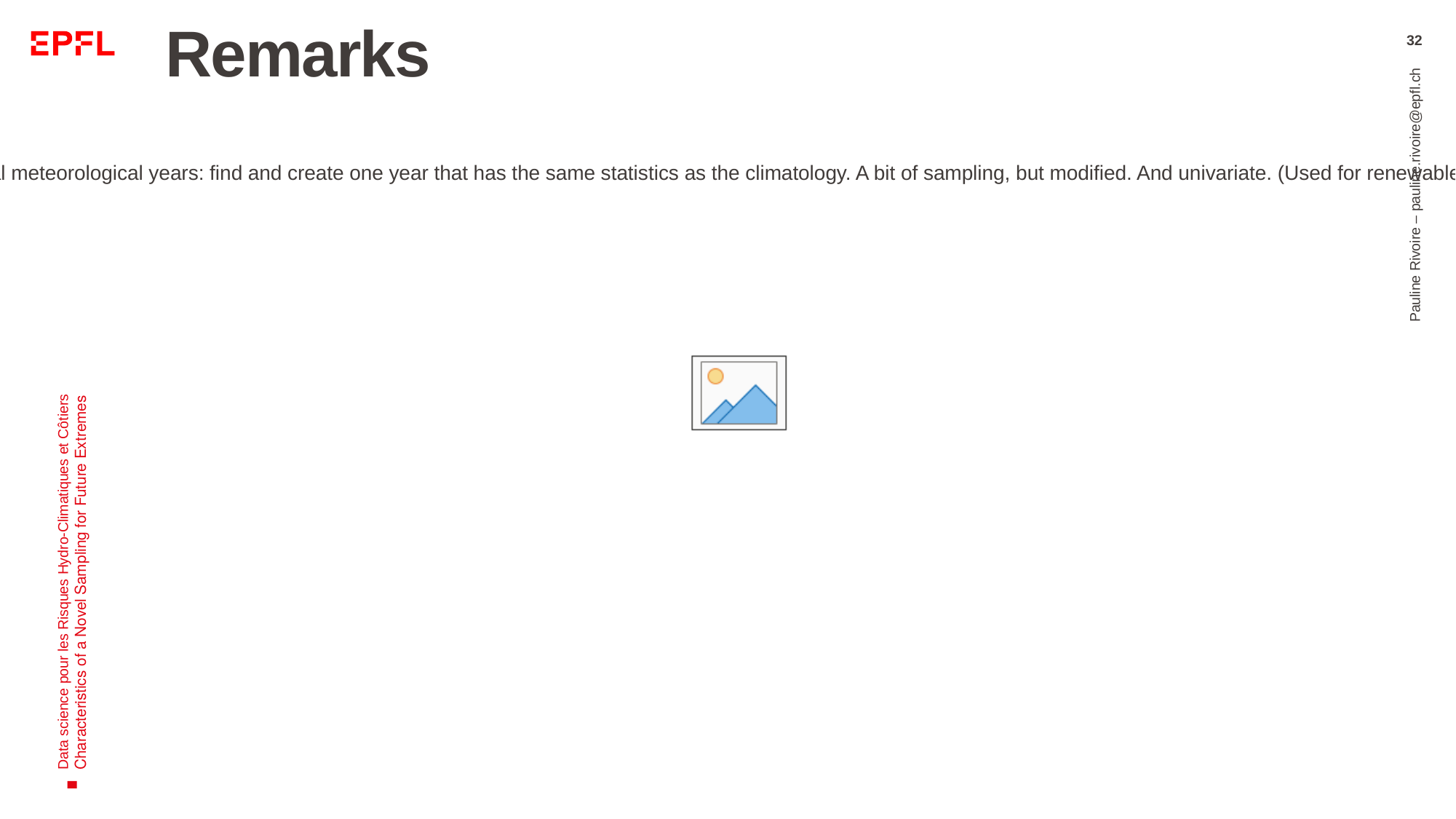

# Remarks
32

Typical meteorological years: find and create one year that has the same statistics as the climatology. A bit of sampling, but modified. And univariate. (Used for renewable energy)
Pauline Rivoire – pauline.rivoire@epfl.ch
Data science pour les Risques Hydro-Climatiques et Côtiers
Characteristics of a Novel Sampling for Future Extremes